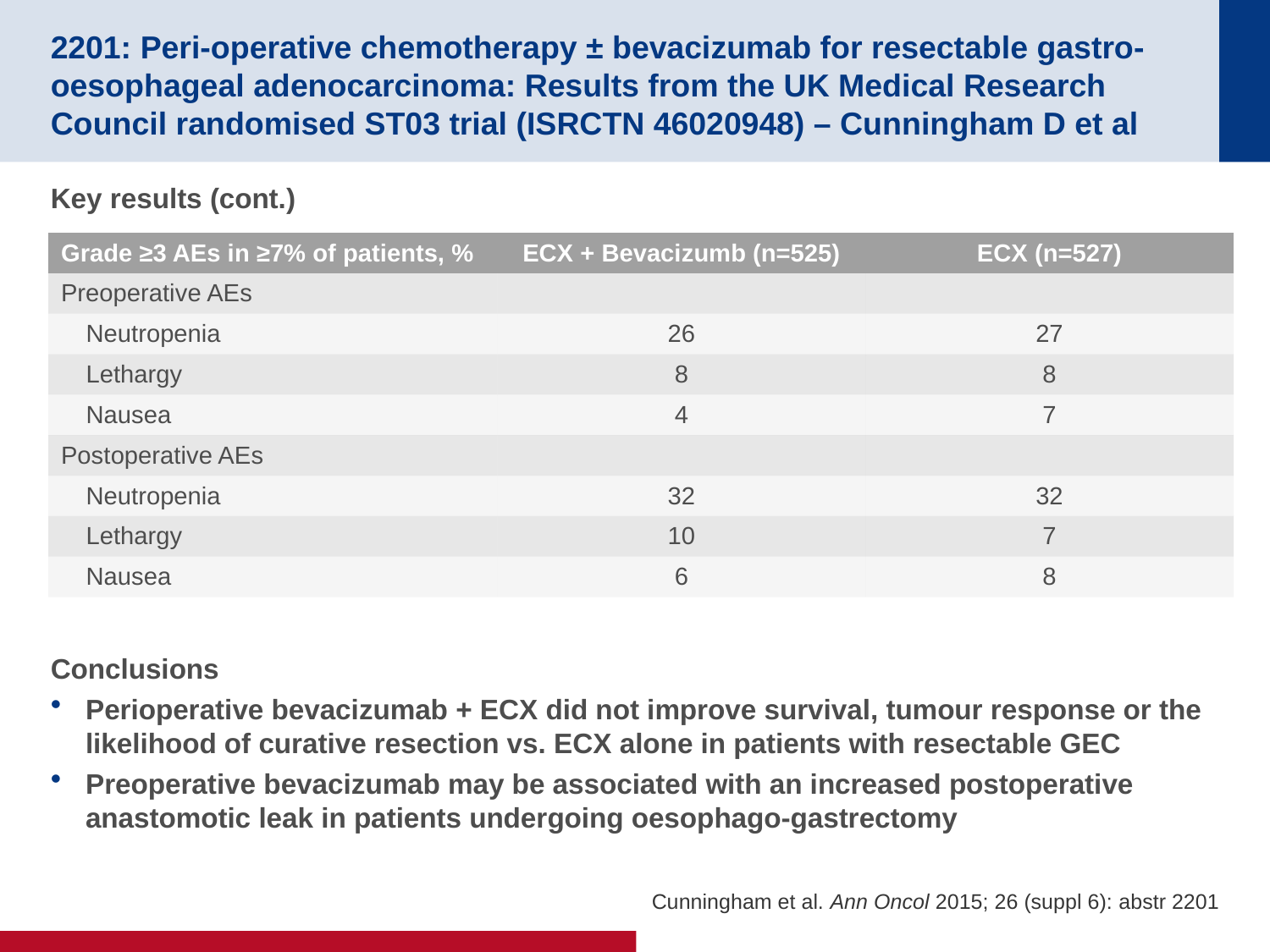

# 2201: Peri-operative chemotherapy ± bevacizumab for resectable gastro-oesophageal adenocarcinoma: Results from the UK Medical Research Council randomised ST03 trial (ISRCTN 46020948) – Cunningham D et al
Key results (cont.)

Conclusions
Perioperative bevacizumab + ECX did not improve survival, tumour response or the likelihood of curative resection vs. ECX alone in patients with resectable GEC
Preoperative bevacizumab may be associated with an increased postoperative anastomotic leak in patients undergoing oesophago-gastrectomy
| Grade ≥3 AEs in ≥7% of patients, % | ECX + Bevacizumb (n=525) | ECX (n=527) |
| --- | --- | --- |
| Preoperative AEs |  |  |
| Neutropenia | 26 | 27 |
| Lethargy | 8 | 8 |
| Nausea | 4 | 7 |
| Postoperative AEs |  |  |
| Neutropenia | 32 | 32 |
| Lethargy | 10 | 7 |
| Nausea | 6 | 8 |
Cunningham et al. Ann Oncol 2015; 26 (suppl 6): abstr 2201